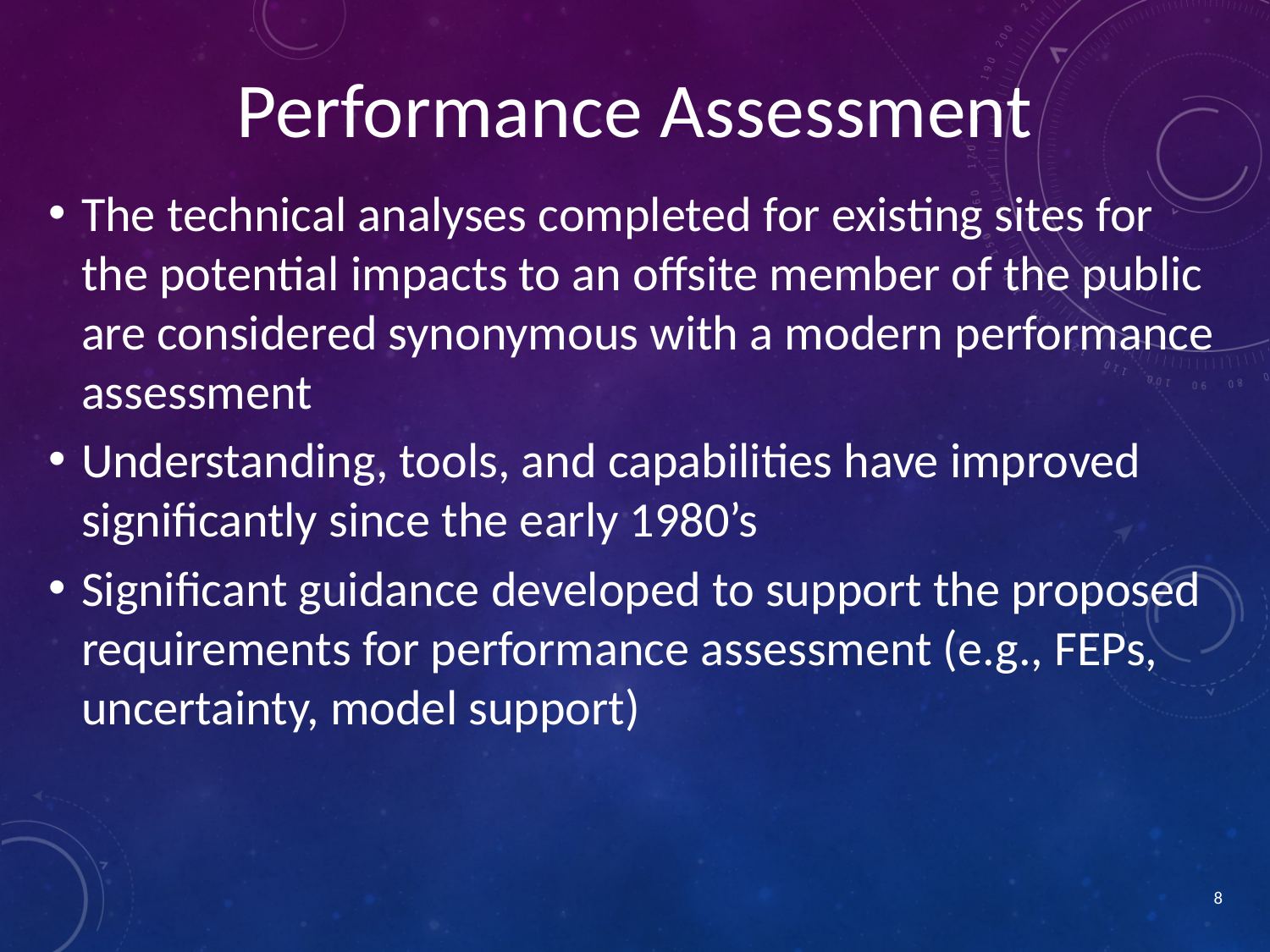

Performance Assessment
The technical analyses completed for existing sites for the potential impacts to an offsite member of the public are considered synonymous with a modern performance assessment
Understanding, tools, and capabilities have improved significantly since the early 1980’s
Significant guidance developed to support the proposed requirements for performance assessment (e.g., FEPs, uncertainty, model support)
8